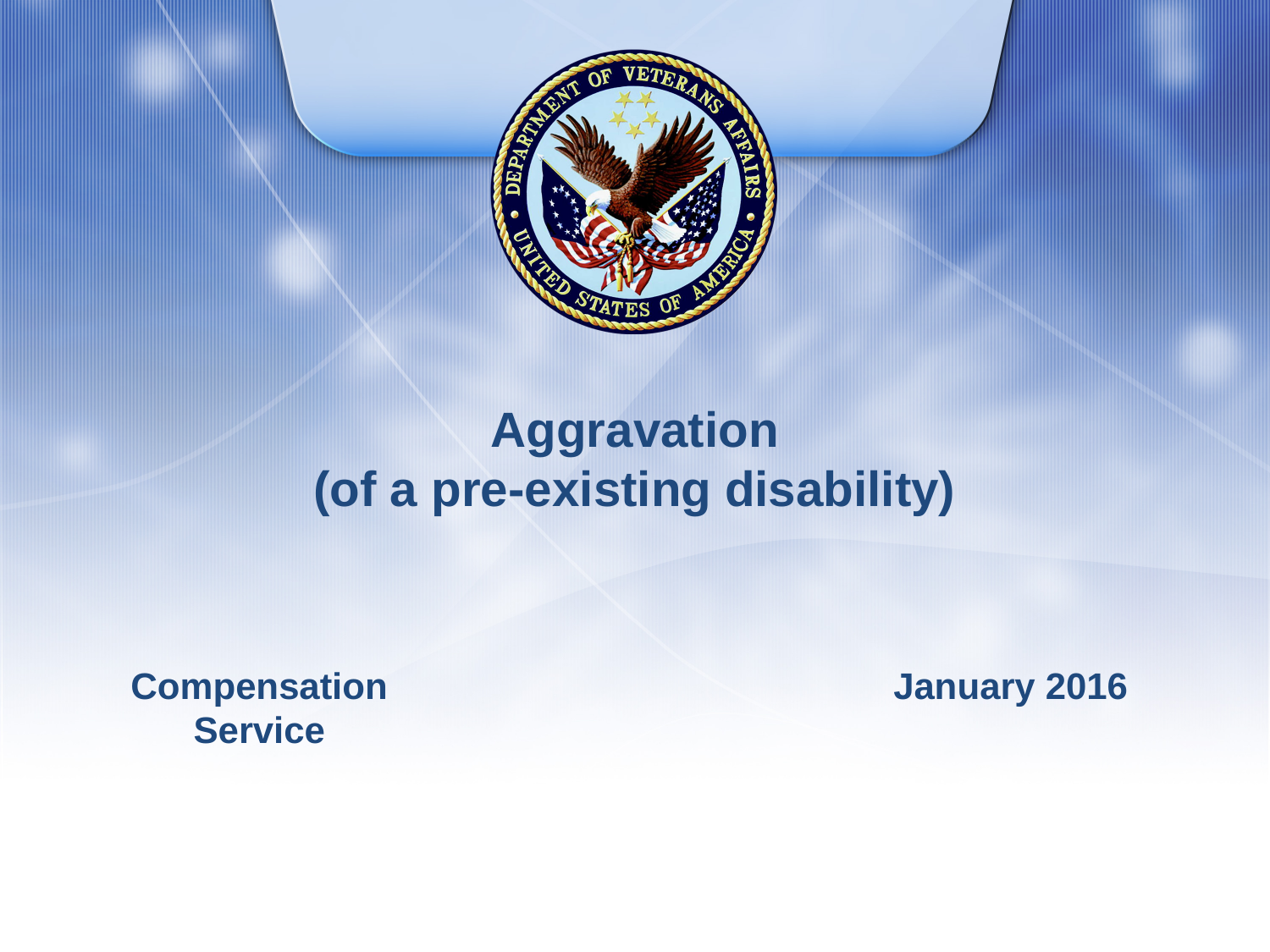

# Aggravation (of a pre-existing disability)
Compensation Service
January 2016